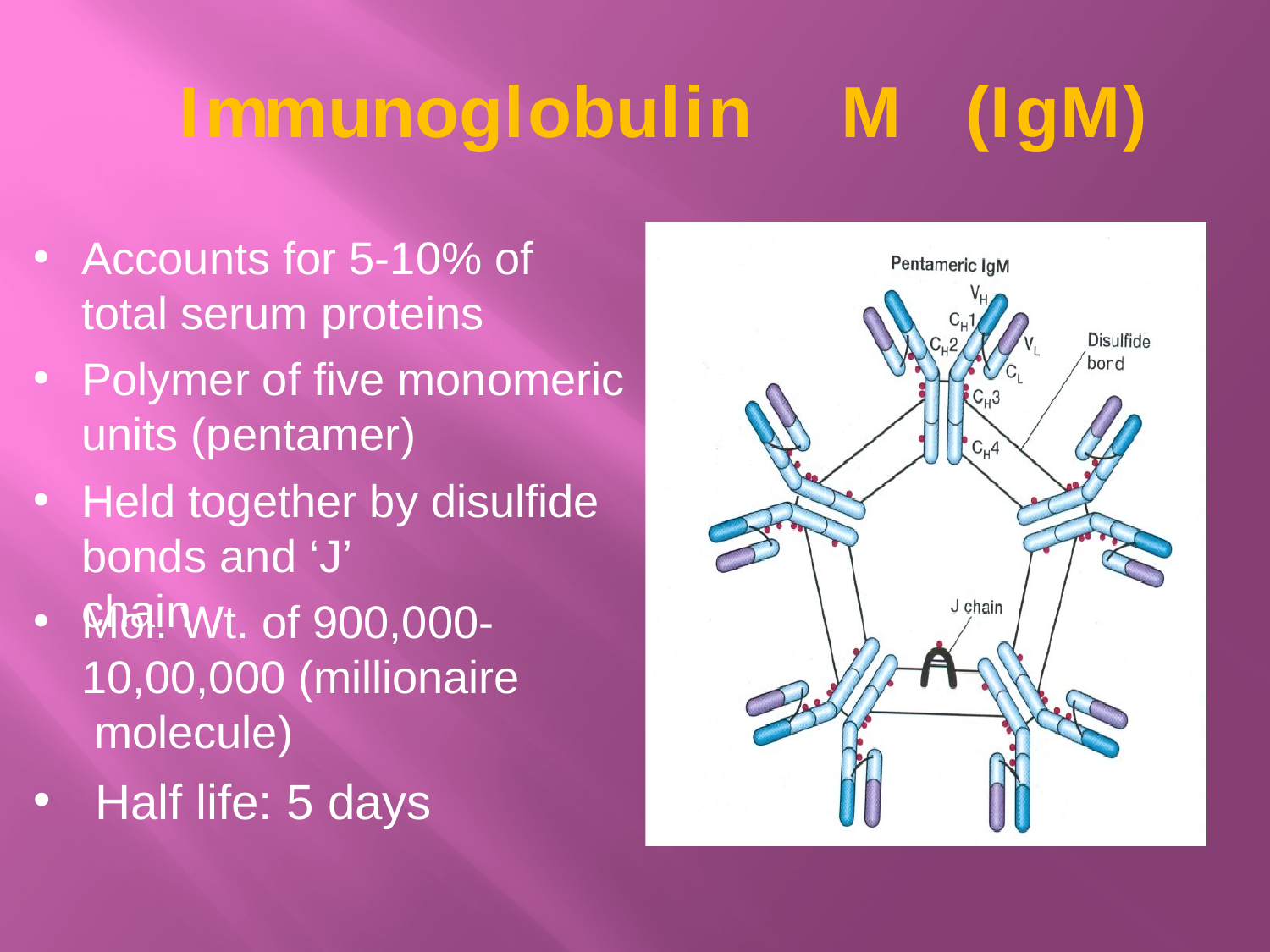

# Immunoglobulin	M	(IgM)

•
Accounts for 5-10% of
total serum proteins
•
Polymer of five monomeric
units (pentamer)
•
Held together by disulfide
bonds and ‘J’	chain
•
Mol. Wt. of 900,000-
10,00,000 (millionaire  molecule)
•
Half life: 5 days